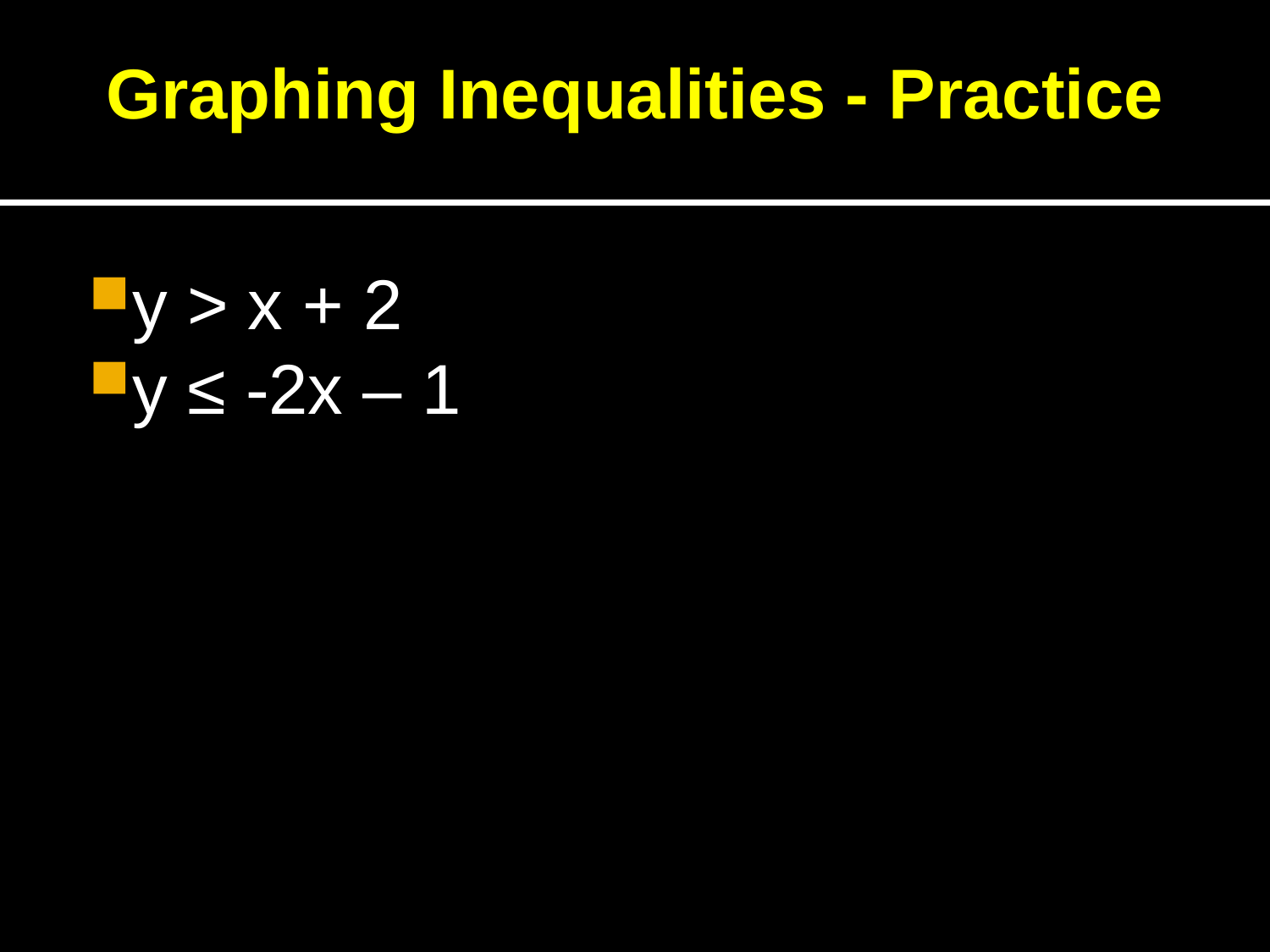

Graphing Inequalities - Practice
y > x + 2
y ≤ -2x – 1